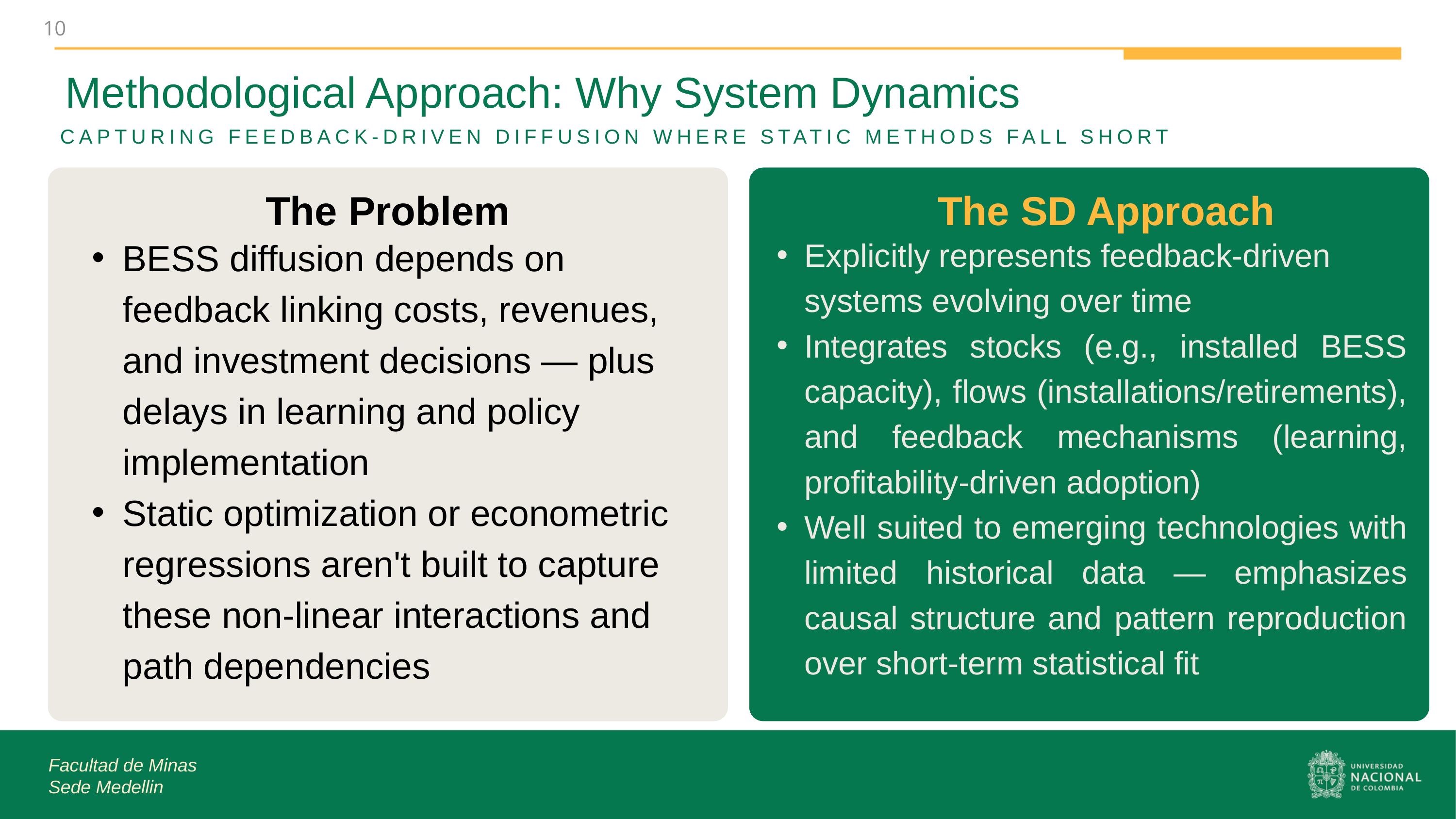

10

Methodological Approach: Why System Dynamics

CAPTURING FEEDBACK-DRIVEN DIFFUSION WHERE STATIC METHODS FALL SHORT

The Problem
The SD Approach
BESS diffusion depends on feedback linking costs, revenues, and investment decisions — plus delays in learning and policy implementation
Static optimization or econometric regressions aren't built to capture these non-linear interactions and path dependencies

Explicitly represents feedback-driven systems evolving over time
Integrates stocks (e.g., installed BESS capacity), flows (installations/retirements), and feedback mechanisms (learning, profitability-driven adoption)
Well suited to emerging technologies with limited historical data — emphasizes causal structure and pattern reproduction over short-term statistical fit

Facultad de Minas
Sede Medellin